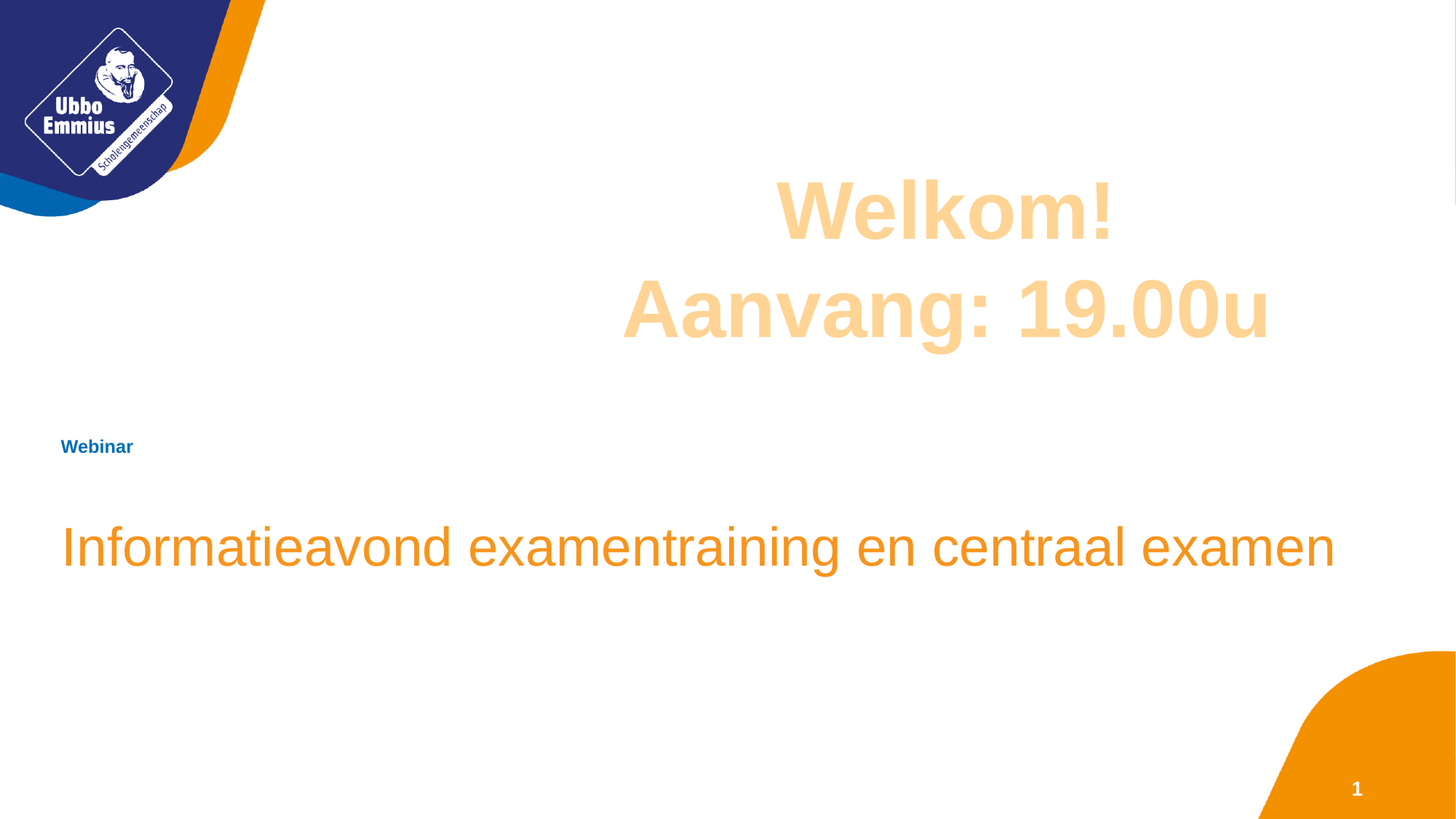

Welkom!
Aanvang: 19.00u
# Webinar
Informatieavond examentraining en centraal examen
1
Versie 1.0 Definitief - 24-3-2021